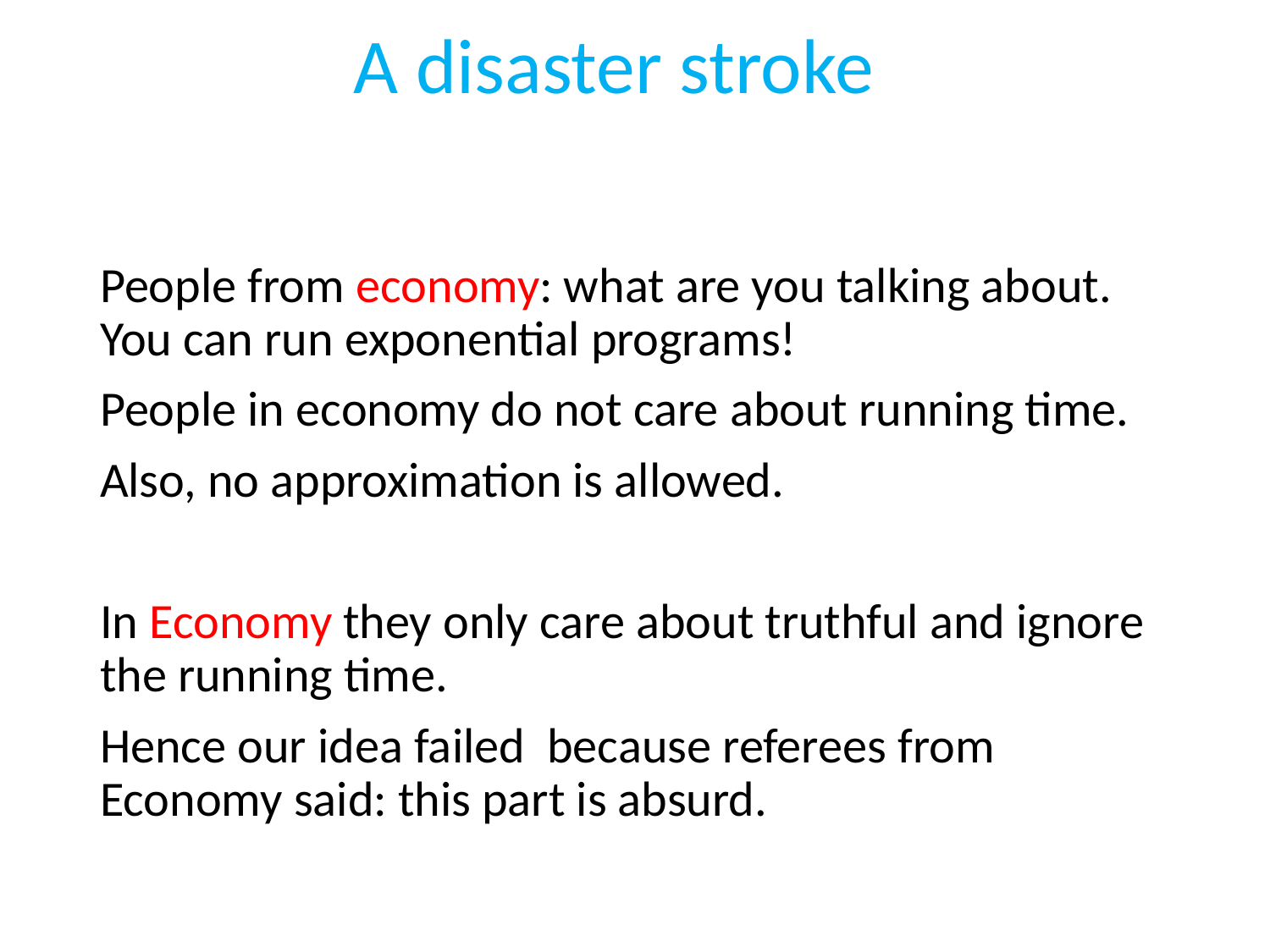

# A disaster stroke
People from economy: what are you talking about. You can run exponential programs!
People in economy do not care about running time.
Also, no approximation is allowed.

In Economy they only care about truthful and ignore the running time.
Hence our idea failed  because referees from Economy said: this part is absurd.